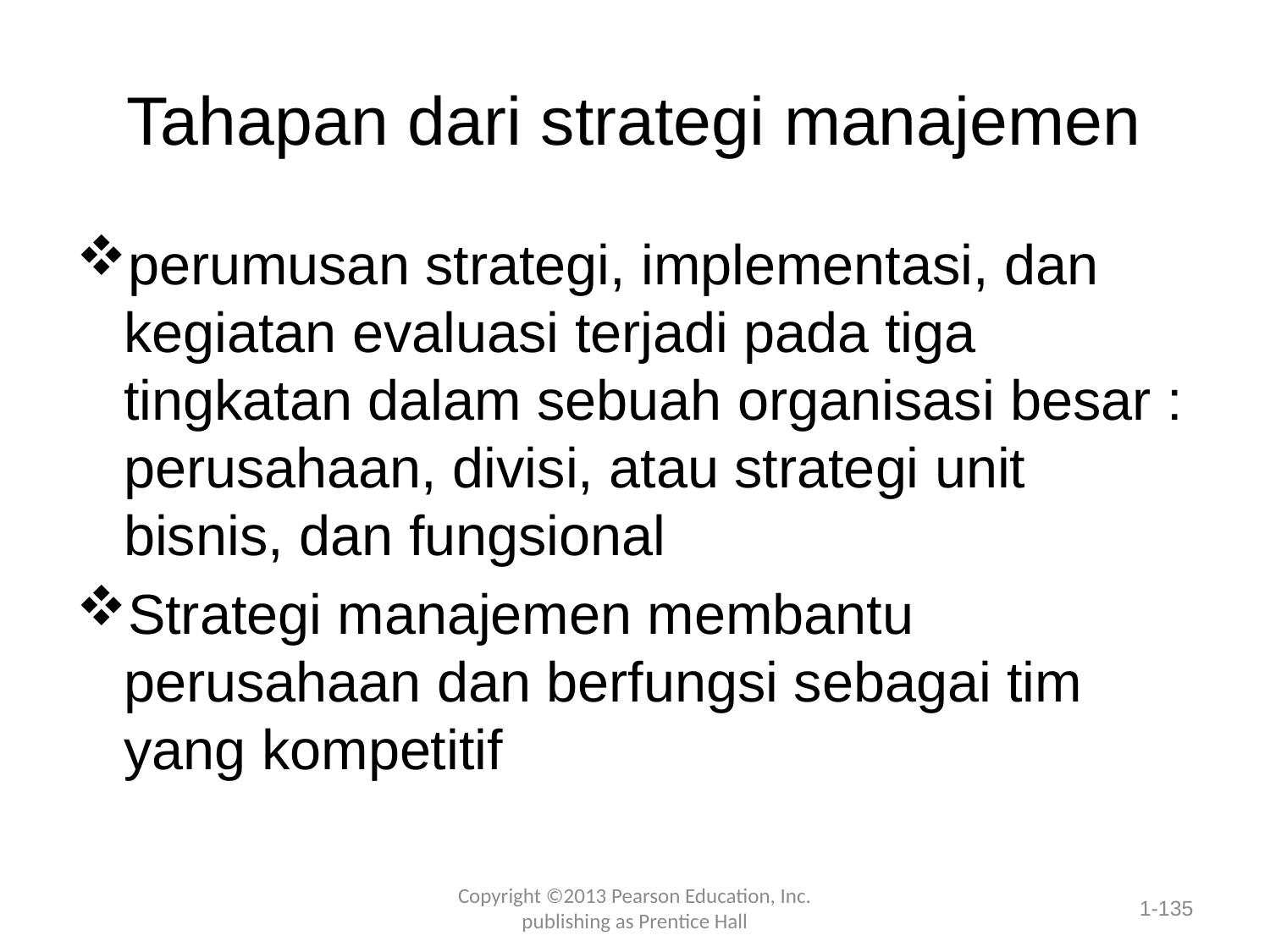

# Tahapan dari strategi manajemen
perumusan strategi, implementasi, dan kegiatan evaluasi terjadi pada tiga tingkatan dalam sebuah organisasi besar : perusahaan, divisi, atau strategi unit bisnis, dan fungsional
Strategi manajemen membantu perusahaan dan berfungsi sebagai tim yang kompetitif
Copyright ©2013 Pearson Education, Inc. publishing as Prentice Hall
1-135